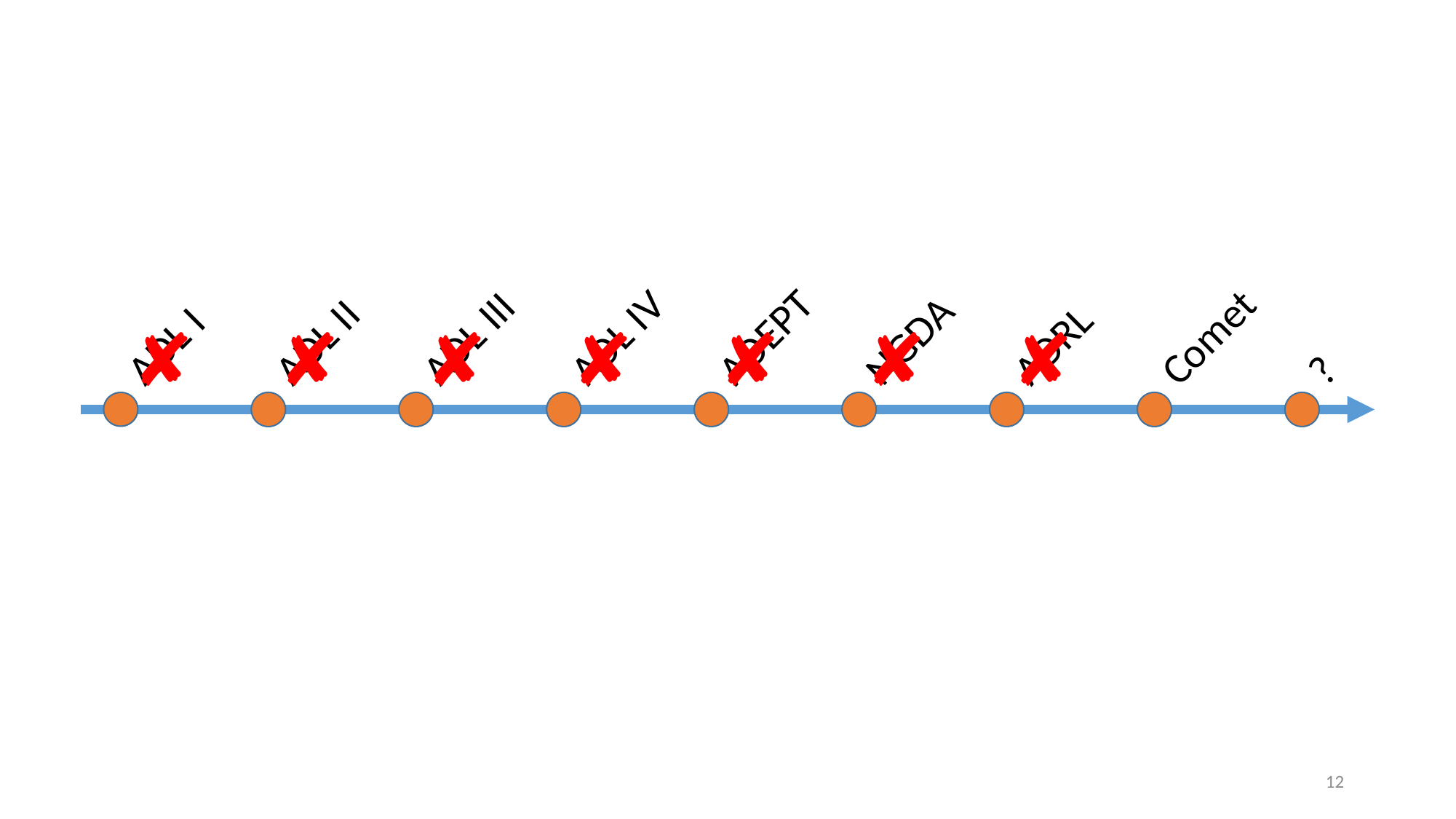

NGDA
ADEPT
Comet
ADL IV
ADL III
ADL II
✘
✘
✘
✘
✘
✘
✘
ADL I
ADRL
?

12